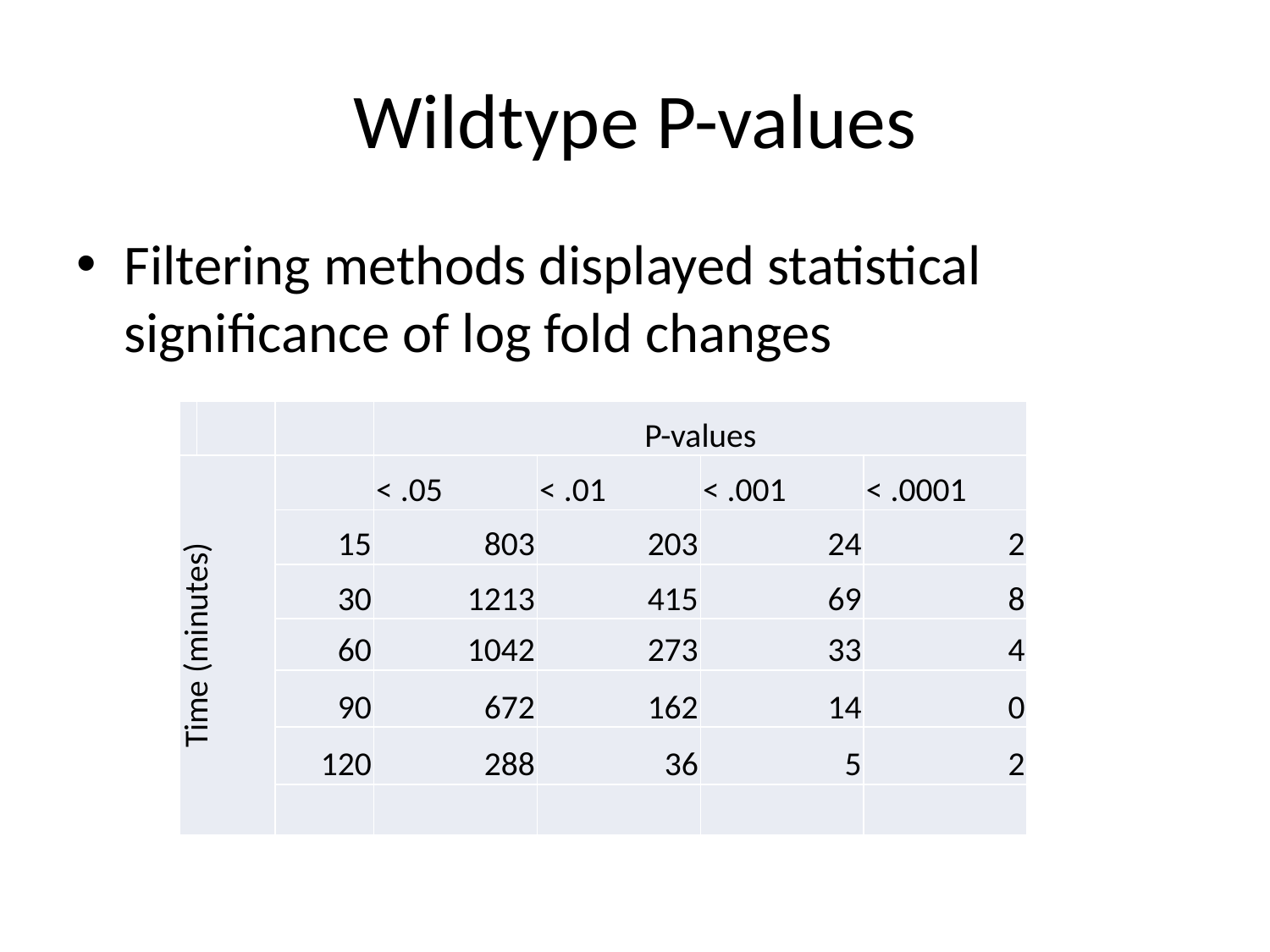

# Wildtype P-values
Filtering methods displayed statistical significance of log fold changes

|  |  |  | P-values |  |  |  |
| --- | --- | --- | --- | --- | --- | --- |
| Time (minutes) |  |  | < .05 | < .01 | < .001 | < .0001 |
|  |  | 15 | 803 | 203 | 24 | 2 |
|  |  | 30 | 1213 | 415 | 69 | 8 |
|  |  | 60 | 1042 | 273 | 33 | 4 |
|  |  | 90 | 672 | 162 | 14 | 0 |
|  |  | 120 | 288 | 36 | 5 | 2 |
|  |  |  |  |  |  |  |